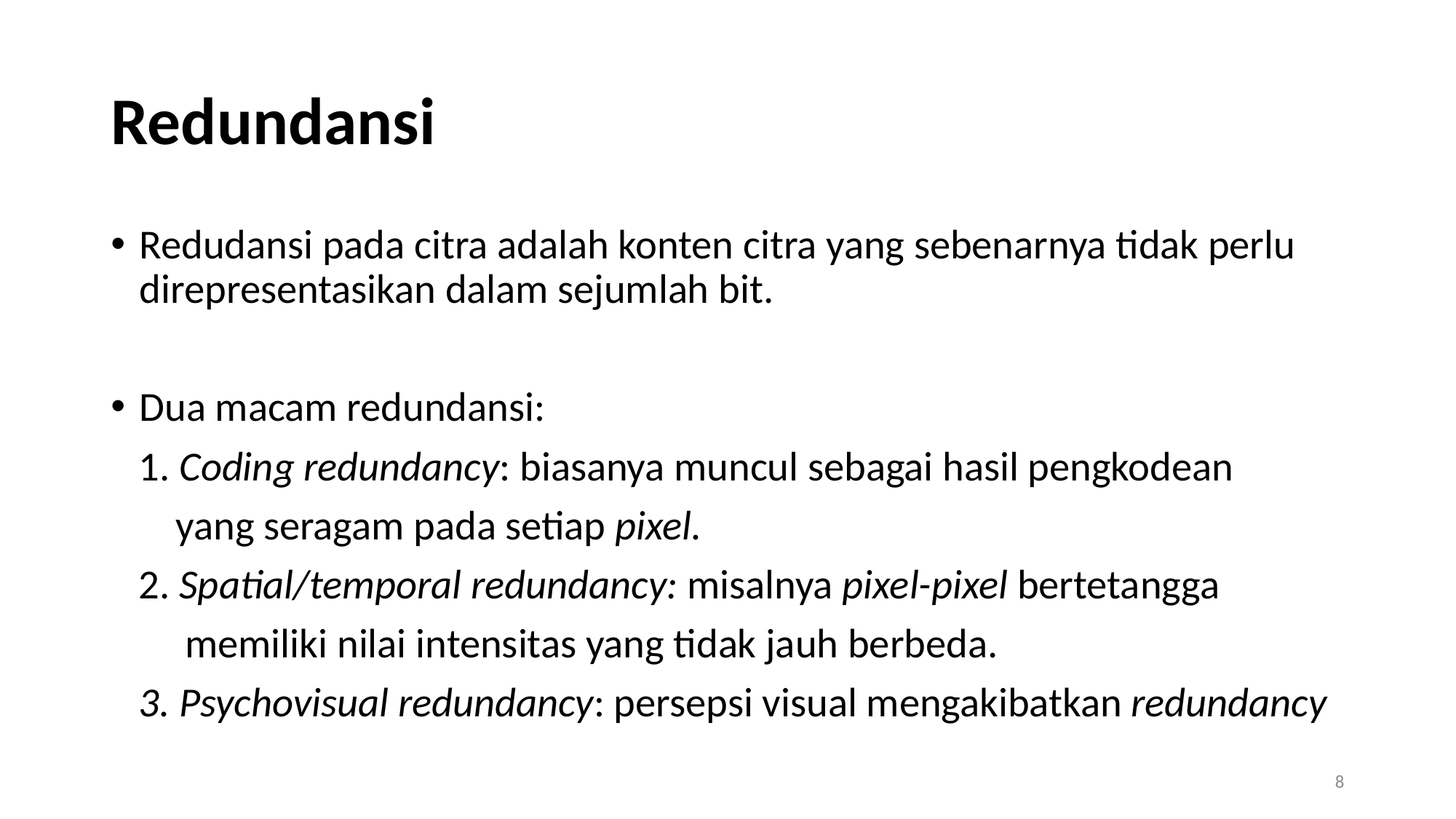

# Redundansi
Redudansi pada citra adalah konten citra yang sebenarnya tidak perlu direpresentasikan dalam sejumlah bit.

Dua macam redundansi:
   1. Coding redundancy: biasanya muncul sebagai hasil pengkodean
       yang seragam pada setiap pixel.
   2. Spatial/temporal redundancy: misalnya pixel-pixel bertetangga
        memiliki nilai intensitas yang tidak jauh berbeda.
   3. Psychovisual redundancy: persepsi visual mengakibatkan redundancy
8